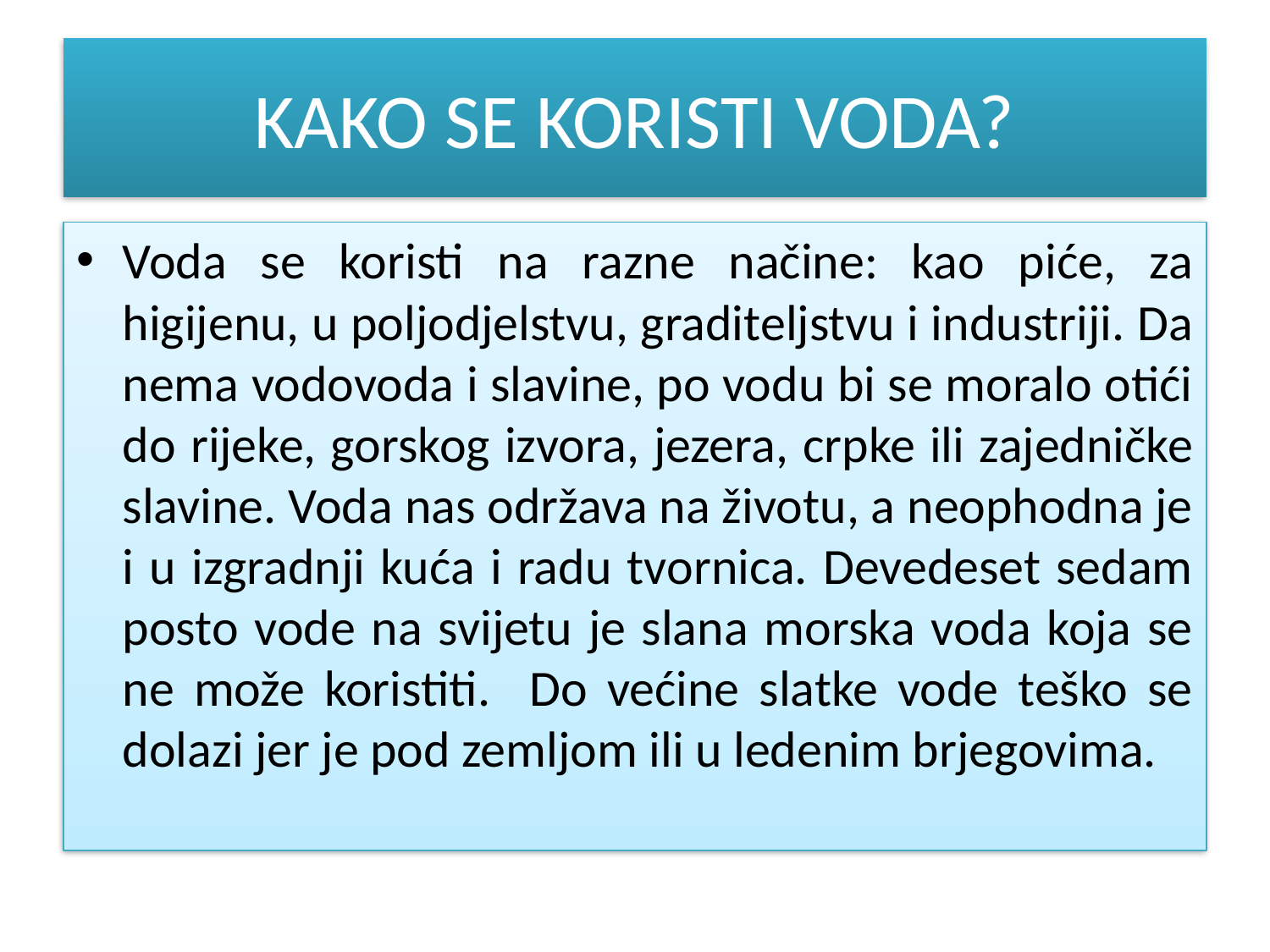

# KAKO SE KORISTI VODA?
Voda se koristi na razne načine: kao piće, za higijenu, u poljodjelstvu, graditeljstvu i industriji. Da nema vodovoda i slavine, po vodu bi se moralo otići do rijeke, gorskog izvora, jezera, crpke ili zajedničke slavine. Voda nas održava na životu, a neophodna je i u izgradnji kuća i radu tvornica. Devedeset sedam posto vode na svijetu je slana morska voda koja se ne može koristiti.  Do većine slatke vode teško se dolazi jer je pod zemljom ili u ledenim brjegovima.